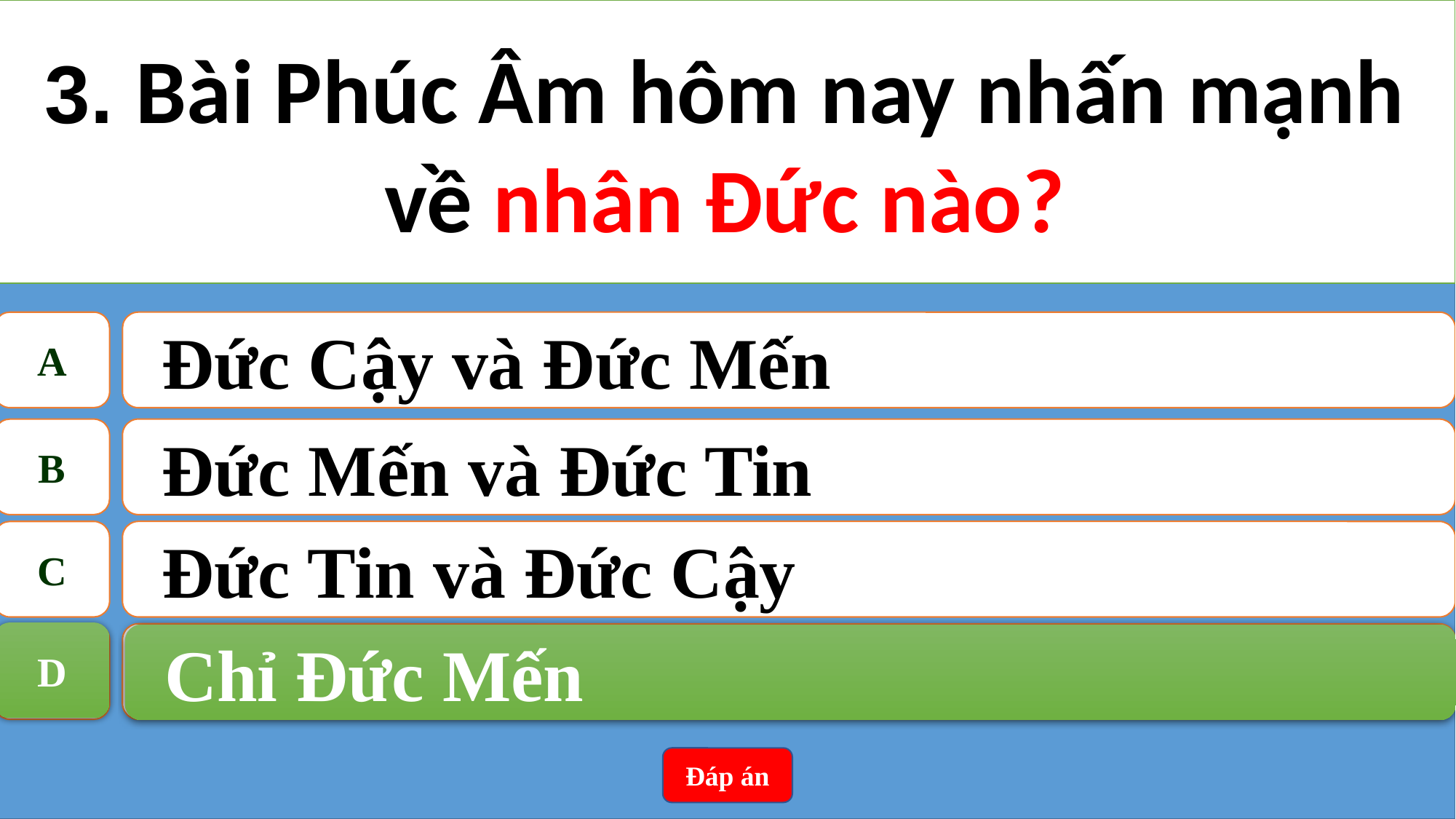

3. Bài Phúc Âm hôm nay nhấn mạnh về nhân Đức nào?
A
Đức Cậy và Đức Mến
B
Đức Mến và Đức Tin
C
Đức Tin và Đức Cậy
D
Chỉ Đức Mến
D
Chỉ Đức Mến
Đáp án